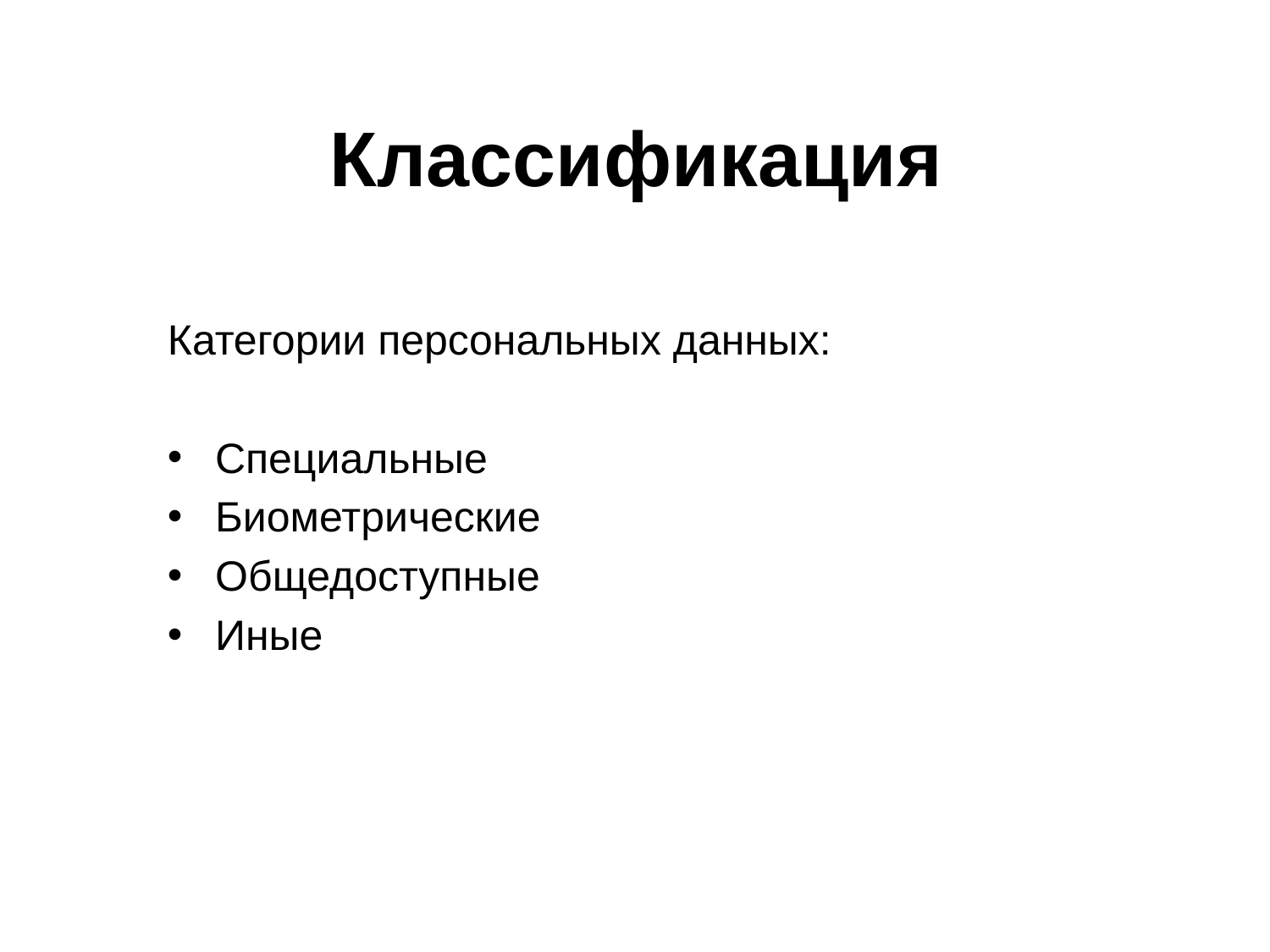

# Классификация

Категории персональных данных:

Специальные
Биометрические
Общедоступные
Иные